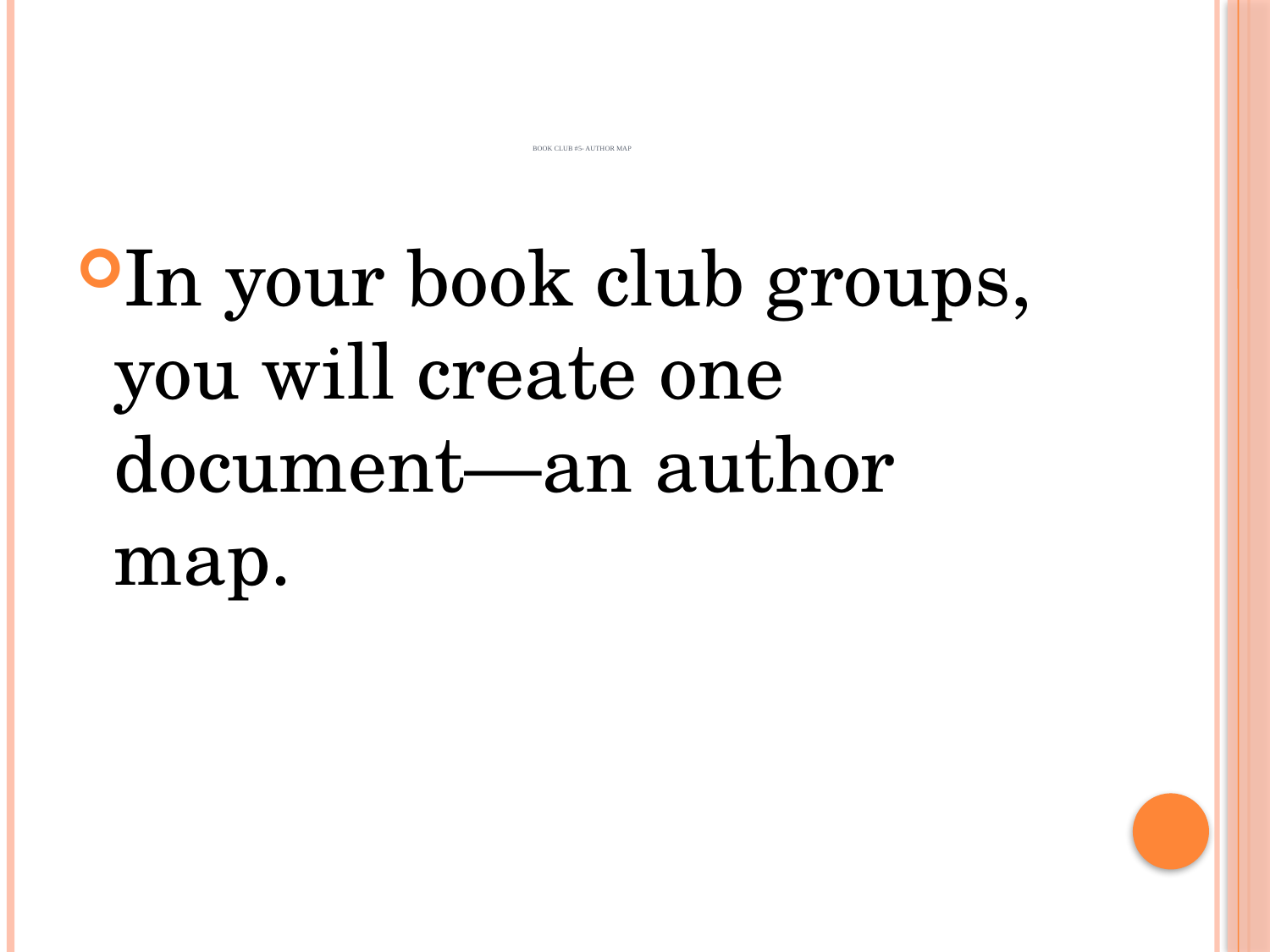

# Book Club #5- Author map
In your book club groups, you will create one document—an author map.